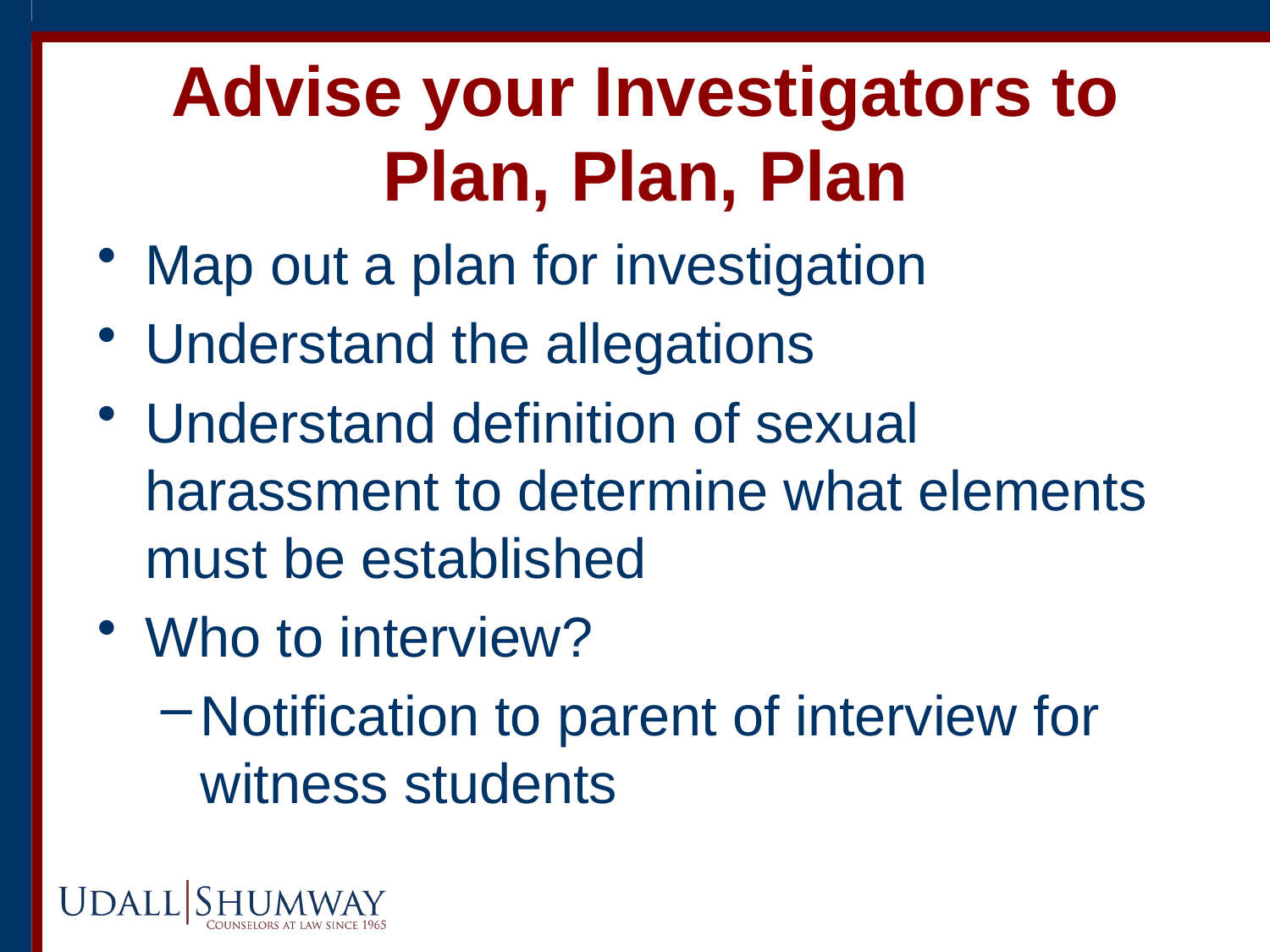

# Advise your Investigators to Plan, Plan, Plan
Map out a plan for investigation
Understand the allegations
Understand definition of sexual harassment to determine what elements must be established
Who to interview?
Notification to parent of interview for witness students